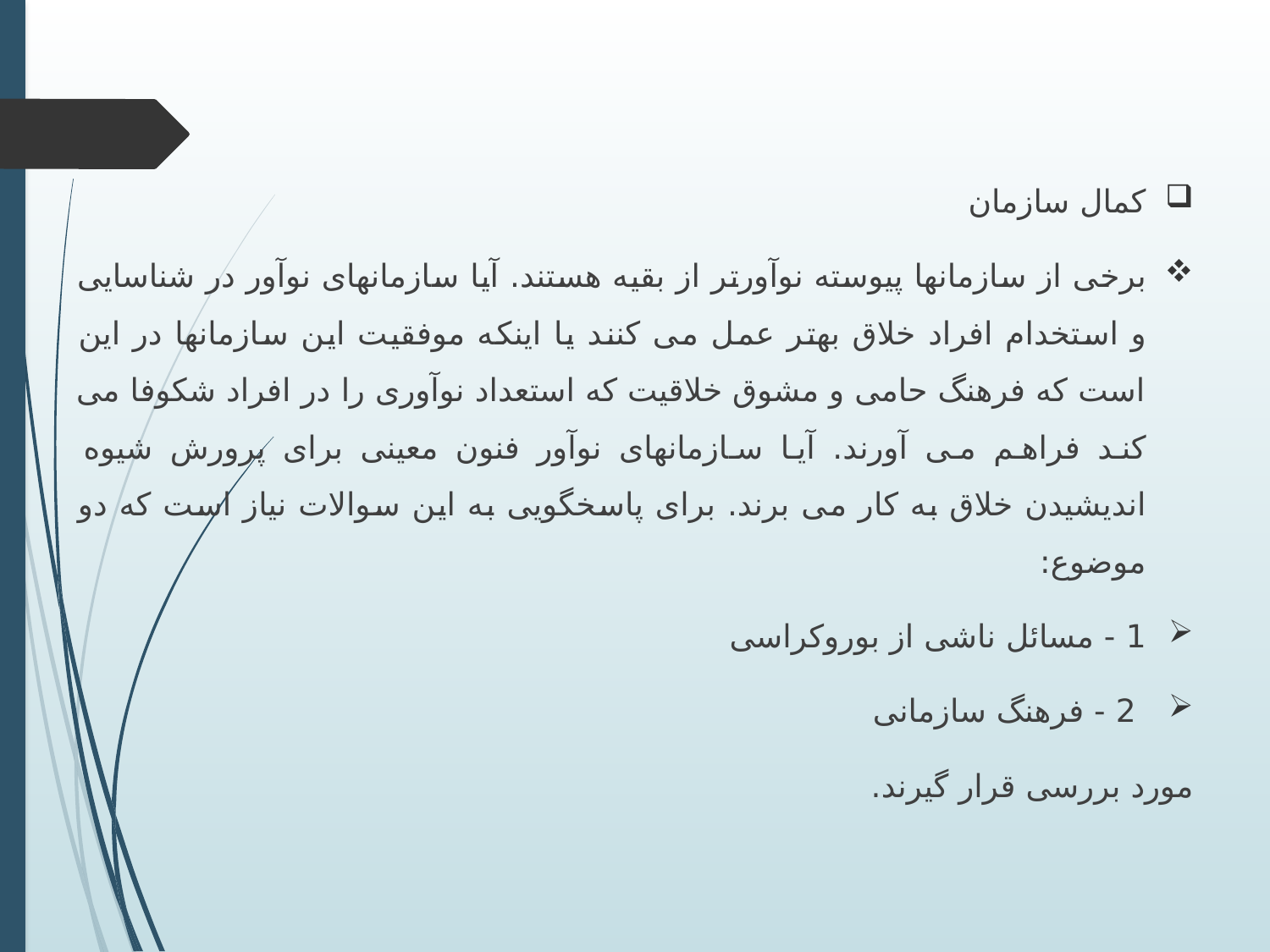

کمال سازمان
برخی از سازمانها پیوسته نوآورتر از بقیه هستند. آیا سازمانهای نوآور در شناسایی و استخدام افراد خلاق بهتر عمل می کنند یا اینکه موفقیت این سازمانها در این است که فرهنگ حامی و مشوق خلاقیت که استعداد نوآوری را در افراد شکوفا می کند فراهم می آورند. آیا سازمانهای نوآور فنون معینی برای پرورش شیوه اندیشیدن خلاق به کار می برند. برای پاسخگویی به این سوالات نیاز است که دو موضوع:
1 - مسائل ناشی از بوروکراسی
 2 - فرهنگ سازمانی
مورد بررسی قرار گیرند.